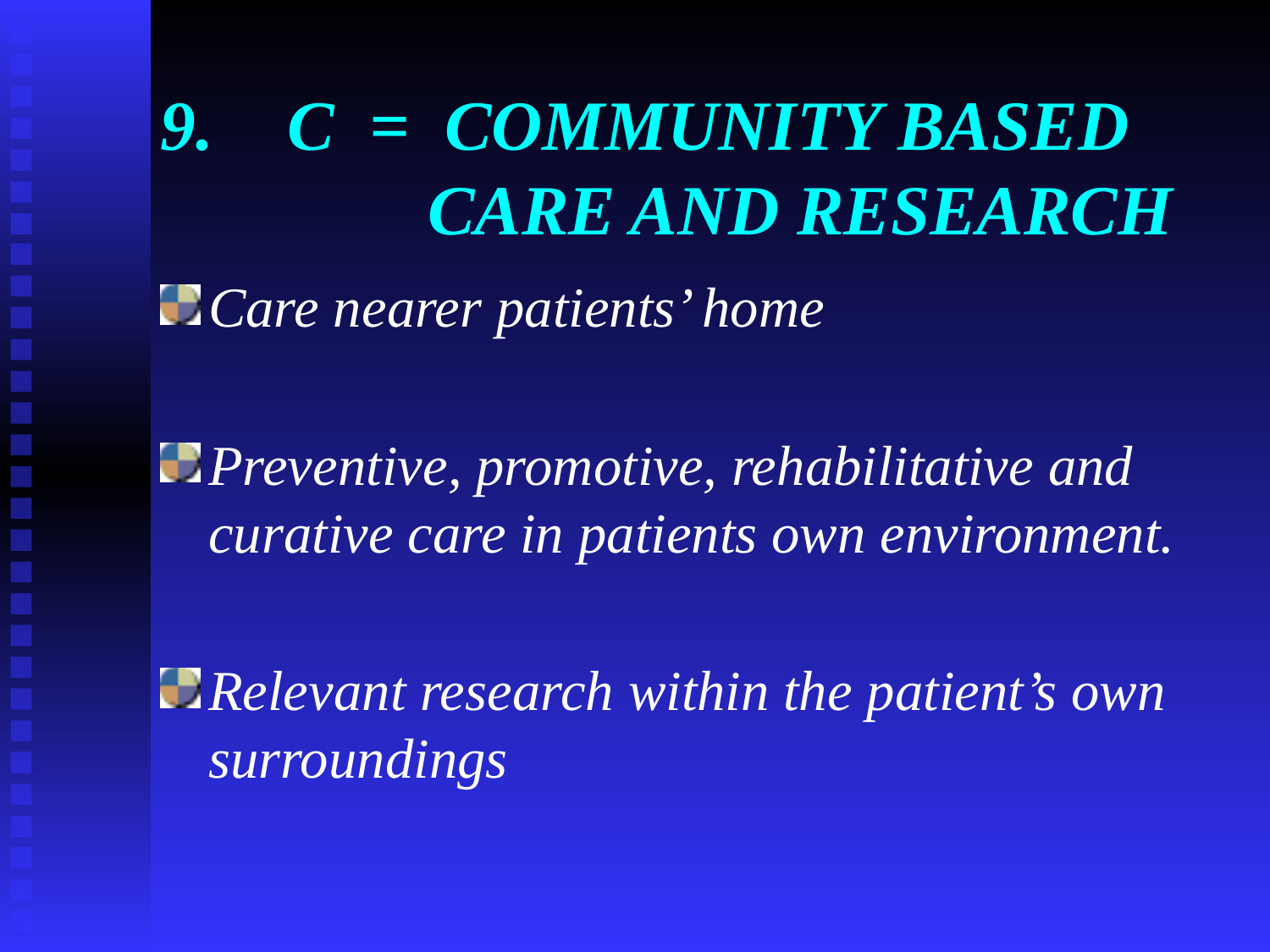

9.	C  =  COMMUNITY BASED
	        CARE AND RESEARCH
Care nearer patients’ home

Preventive, promotive, rehabilitative and curative care in patients own environment.

Relevant research within the patient’s own surroundings